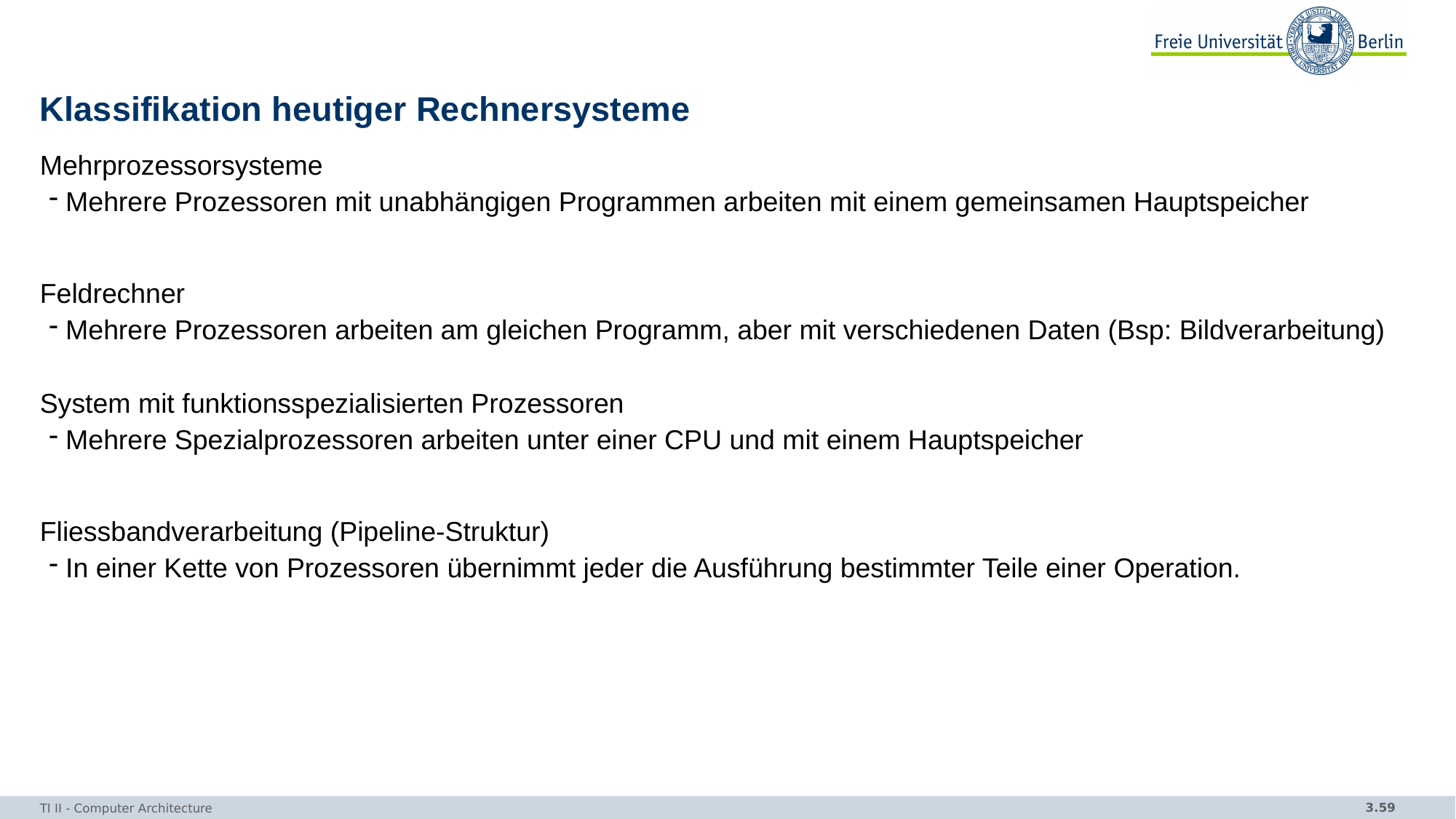

# Klassifikation heutiger Rechnersysteme
Mehrprozessorsysteme
 Mehrere Prozessoren mit unabhängigen Programmen arbeiten mit einem gemeinsamen Hauptspeicher

Feldrechner
 Mehrere Prozessoren arbeiten am gleichen Programm, aber mit verschiedenen Daten (Bsp: Bildverarbeitung)

System mit funktionsspezialisierten Prozessoren
 Mehrere Spezialprozessoren arbeiten unter einer CPU und mit einem Hauptspeicher

Fliessbandverarbeitung (Pipeline-Struktur)
 In einer Kette von Prozessoren übernimmt jeder die Ausführung bestimmter Teile einer Operation.

TI II - Computer Architecture